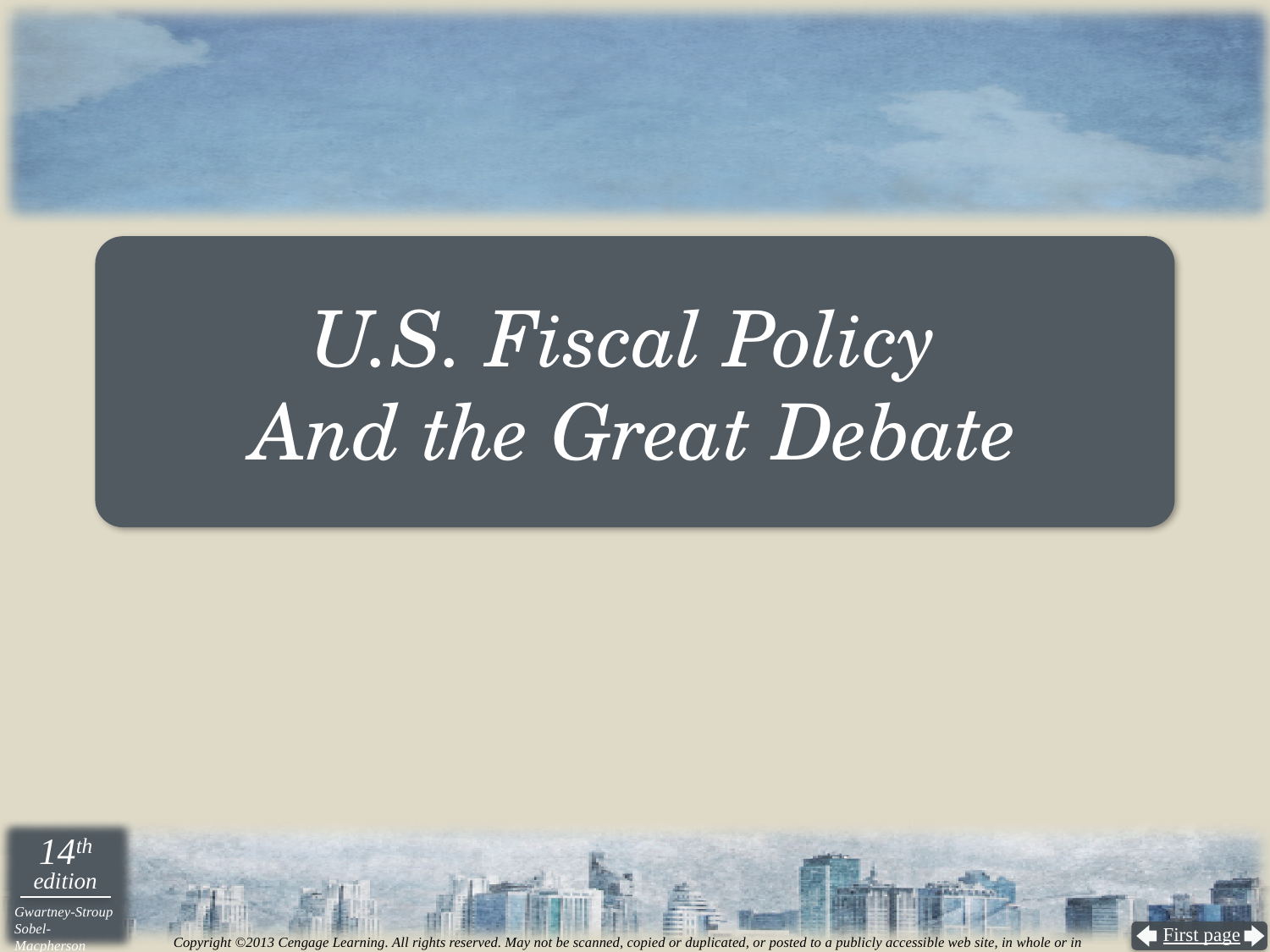

# U.S. Fiscal Policy And the Great Debate